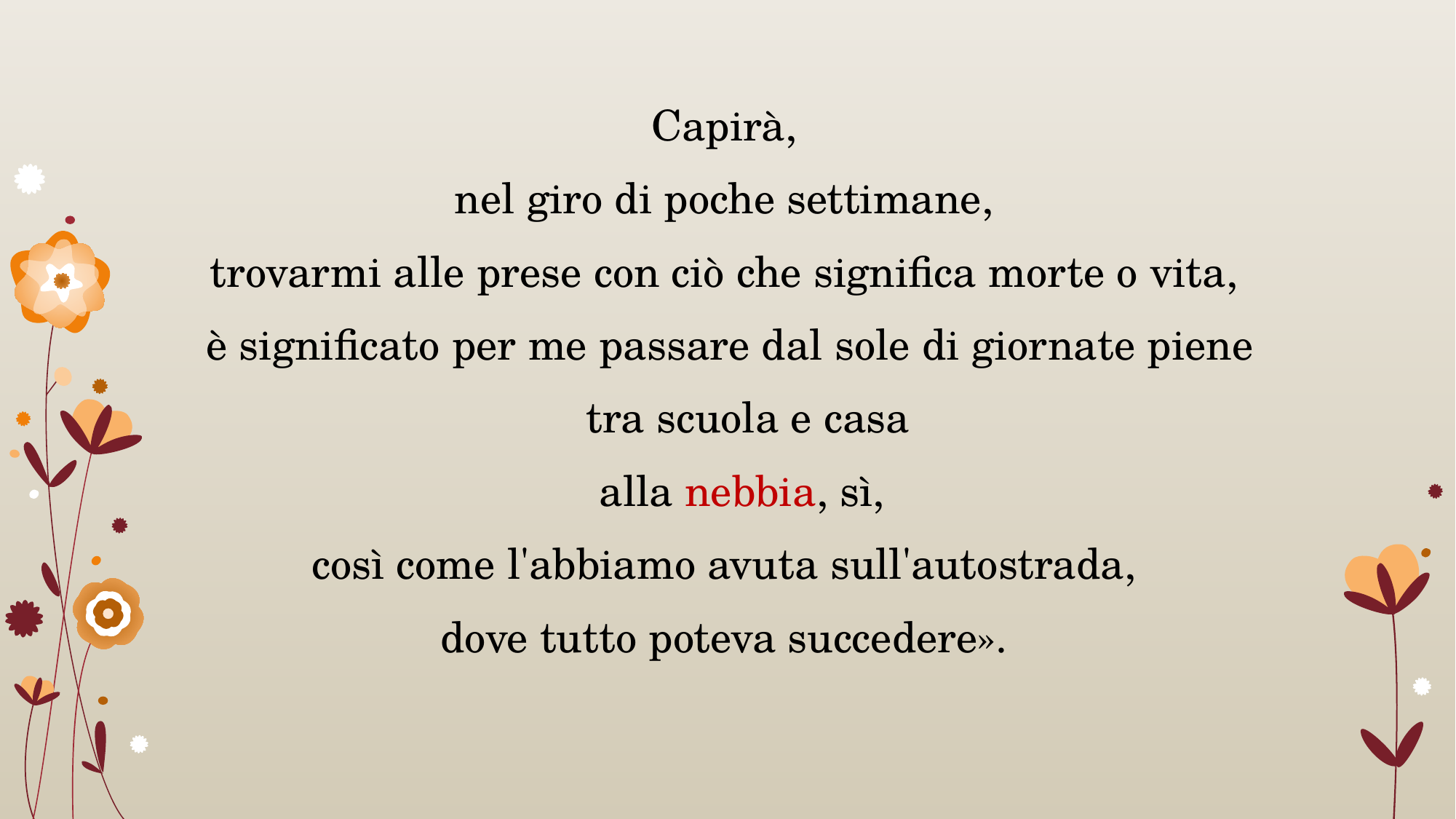

Capirà,
nel giro di poche settimane,
trovarmi alle prese con ciò che significa morte o vita,
è significato per me passare dal sole di giornate piene
   tra scuola e casa
   alla nebbia, sì,
così come l'abbiamo avuta sull'autostrada,
dove tutto poteva succedere».